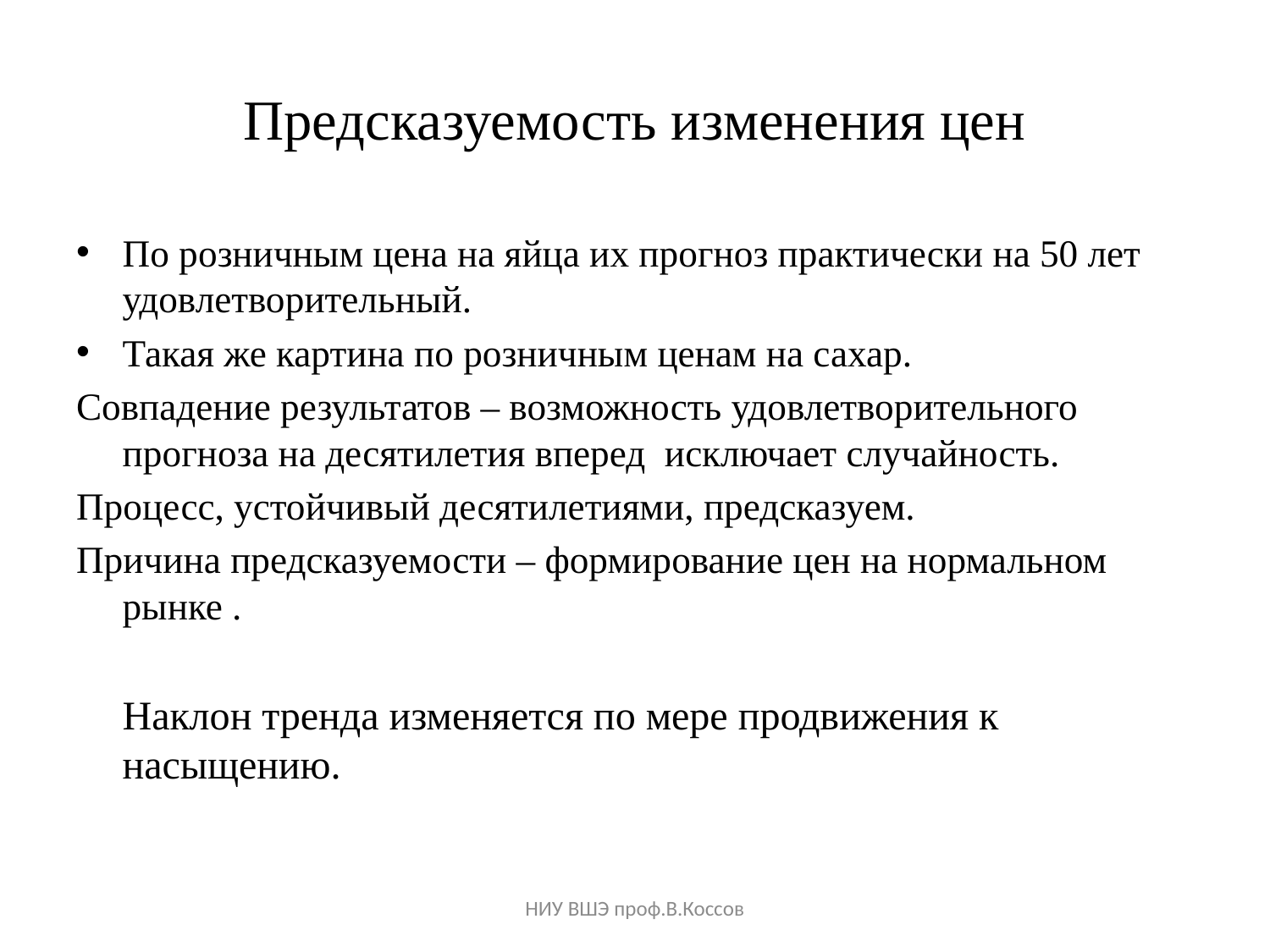

# Предсказуемость изменения цен
По розничным цена на яйца их прогноз практически на 50 лет удовлетворительный.
Такая же картина по розничным ценам на сахар.
Совпадение результатов – возможность удовлетворительного прогноза на десятилетия вперед  исключает случайность.
Процесс, устойчивый десятилетиями, предсказуем.
Причина предсказуемости – формирование цен на нормальном рынке .

	Наклон тренда изменяется по мере продвижения к насыщению.

НИУ ВШЭ проф.В.Коссов